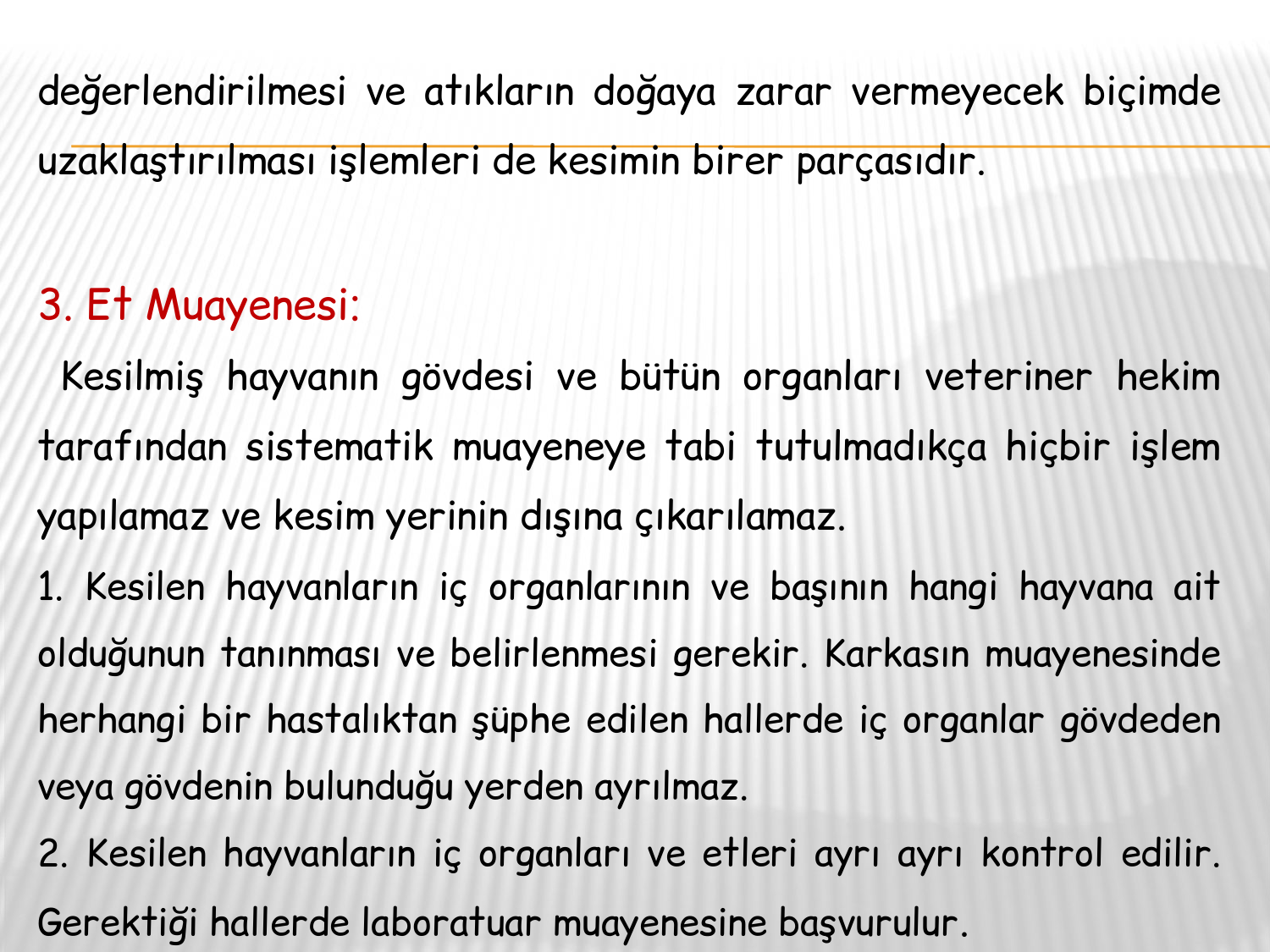

değerlendirilmesi ve atıkların doğaya zarar vermeyecek biçimde uzaklaştırılması işlemleri de kesimin birer parçasıdır.

3. Et Muayenesi:
 Kesilmiş hayvanın gövdesi ve bütün organları veteriner hekim tarafından sistematik muayeneye tabi tutulmadıkça hiçbir işlem yapılamaz ve kesim yerinin dışına çıkarılamaz.
1. Kesilen hayvanların iç organlarının ve başının hangi hayvana ait olduğunun tanınması ve belirlenmesi gerekir. Karkasın muayenesinde herhangi bir hastalıktan şüphe edilen hallerde iç organlar gövdeden veya gövdenin bulunduğu yerden ayrılmaz.
2. Kesilen hayvanların iç organları ve etleri ayrı ayrı kontrol edilir. Gerektiği hallerde laboratuar muayenesine başvurulur.